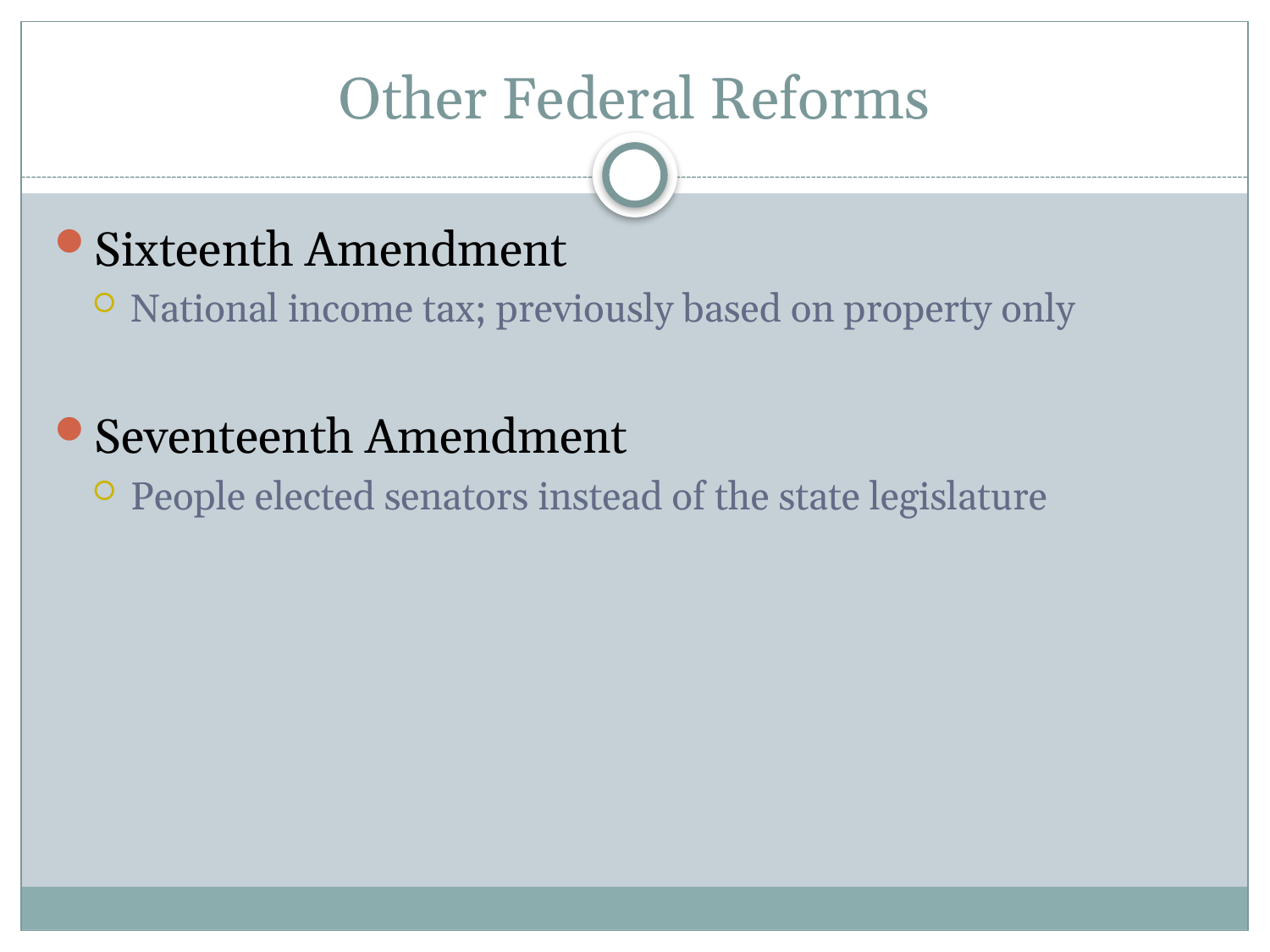

# Other Federal Reforms
Sixteenth Amendment
National income tax; previously based on property only

Seventeenth Amendment
People elected senators instead of the state legislature